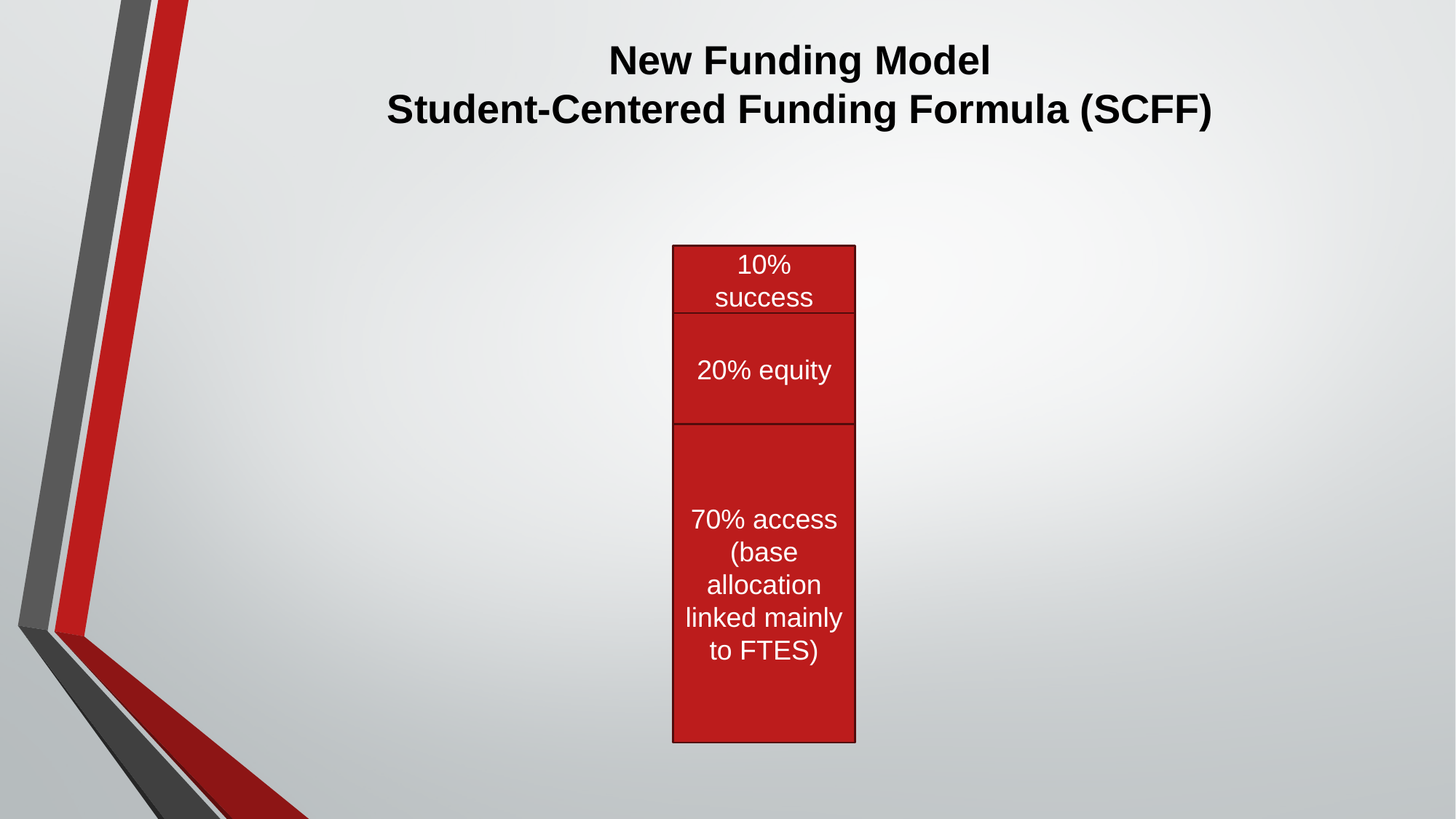

# New Funding Model Student-Centered Funding Formula (SCFF)
10% success
20% equity
70% access (base allocation linked mainly to FTES)